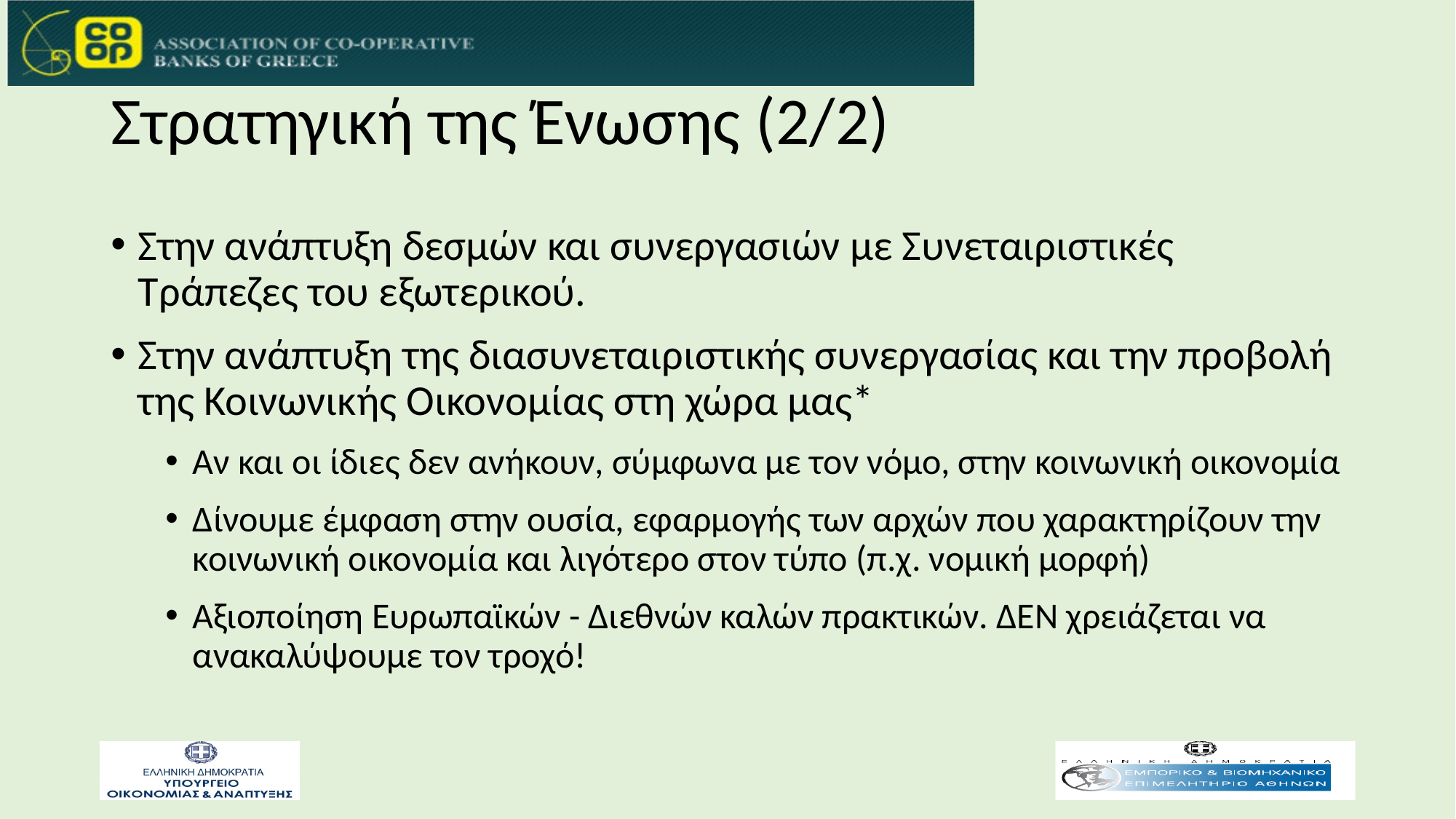

# Στρατηγική της Ένωσης (2/2)
Στην ανάπτυξη δεσμών και συνεργασιών με Συνεταιριστικές Τράπεζες του εξωτερικού.
Στην ανάπτυξη της διασυνεταιριστικής συνεργασίας και την προβολή της Κοινωνικής Οικονομίας στη χώρα μας*
Aν και οι ίδιες δεν ανήκουν, σύμφωνα με τον νόμο, στην κοινωνική οικονομία
Δίνουμε έμφαση στην ουσία, εφαρμογής των αρχών που χαρακτηρίζουν την κοινωνική οικονομία και λιγότερο στον τύπο (π.χ. νομική μορφή)
Αξιοποίηση Ευρωπαϊκών - Διεθνών καλών πρακτικών. ΔΕΝ χρειάζεται να ανακαλύψουμε τον τροχό!